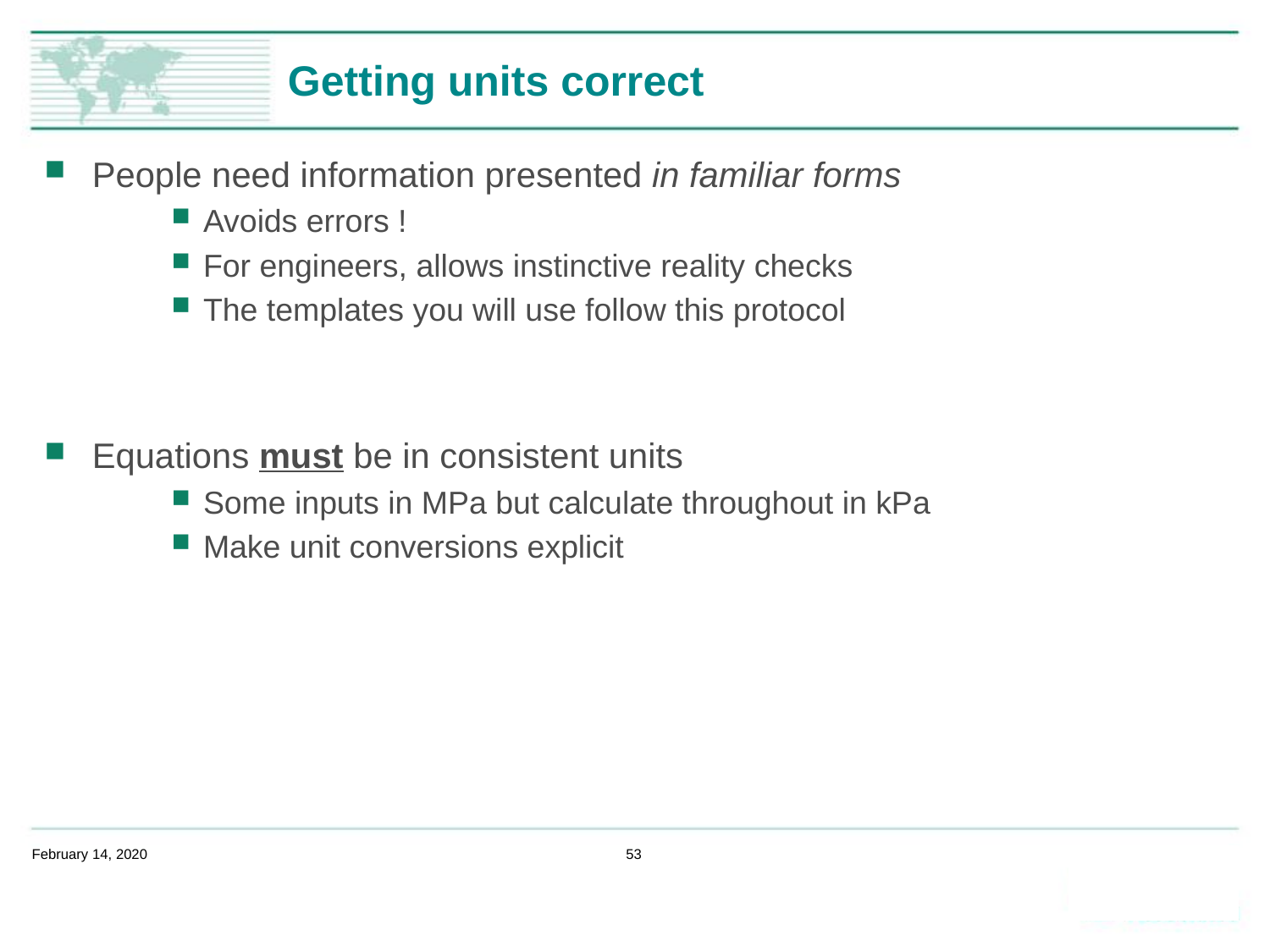

# Getting units correct
People need information presented in familiar forms
Avoids errors !
For engineers, allows instinctive reality checks
The templates you will use follow this protocol

Equations must be in consistent units
Some inputs in MPa but calculate throughout in kPa
Make unit conversions explicit
February 14, 2020
53